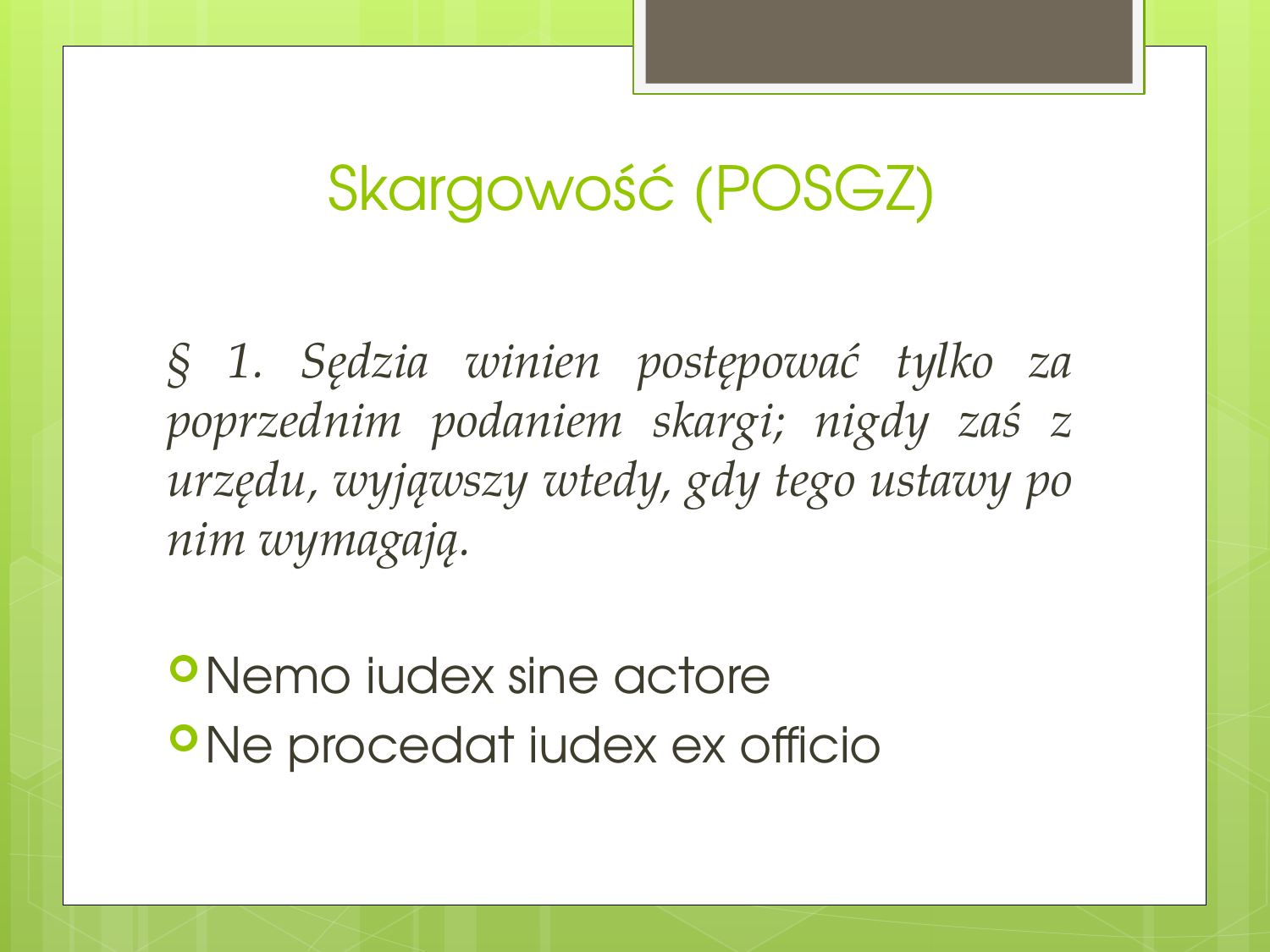

# Skargowość (POSGZ)
§ 1. Sędzia winien postępować tylko za poprzednim podaniem skargi; nigdy zaś z urzędu, wyjąwszy wtedy, gdy tego ustawy po nim wymagają.

Nemo iudex sine actore
Ne procedat iudex ex officio